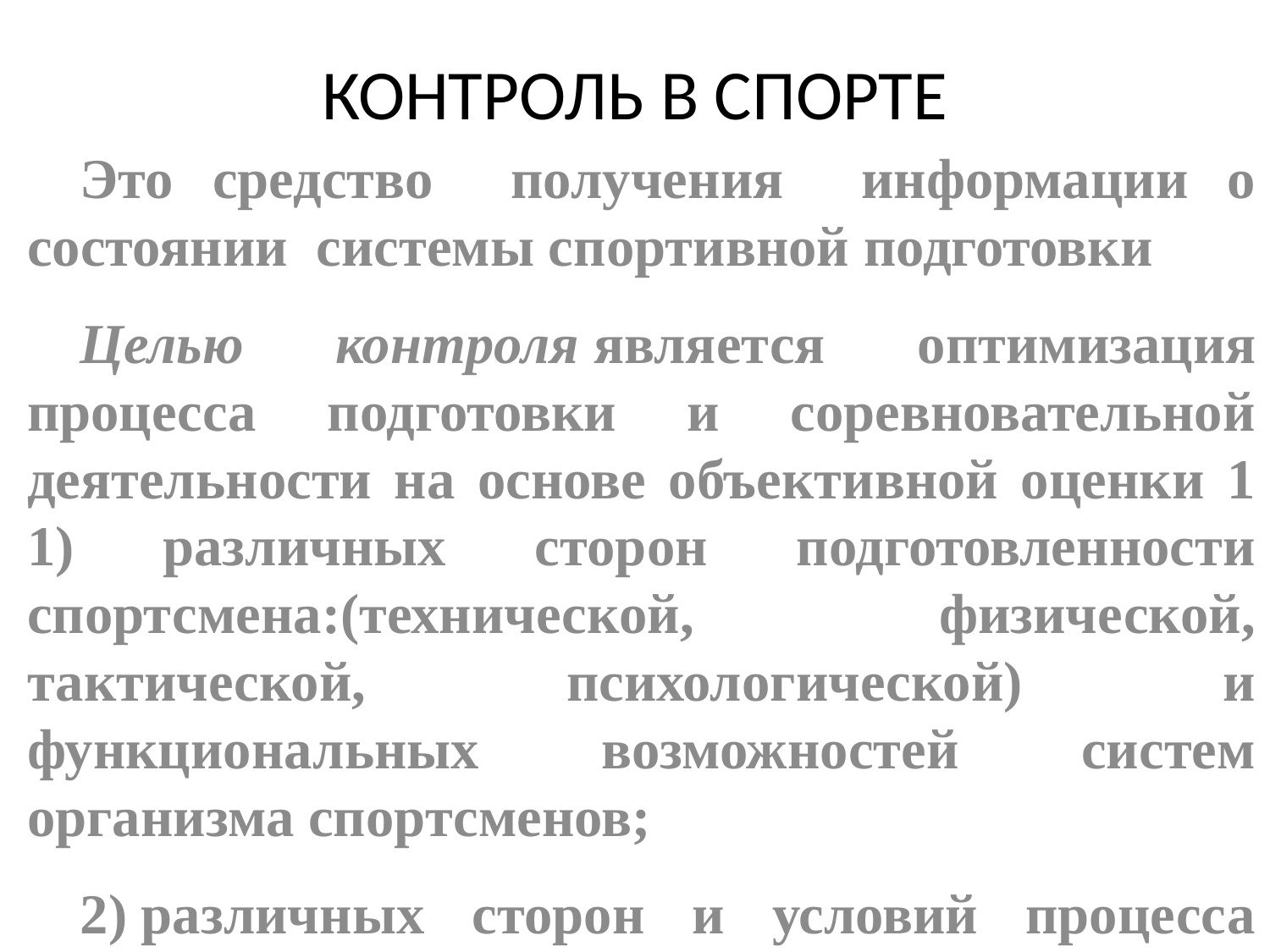

# КОНТРОЛЬ В СПОРТЕ
Это средство  получения  информации о состоянии  системы спортивной подготовки
Целью контроля является оптимизация процесса подготовки и соревновательной деятельности на основе объективной оценки 1 1) различных сторон подготовленности спортсмена:(технической, физической, тактической, психологической) и функциональных возможностей систем организма спортсменов;
2) различных сторон и условий процесса спортивной подготовки( обеспечение: мат.техн, финанс., научн.метод., правовое, информационное и др.);
3) Системы управления процессом спортивной подготовки.